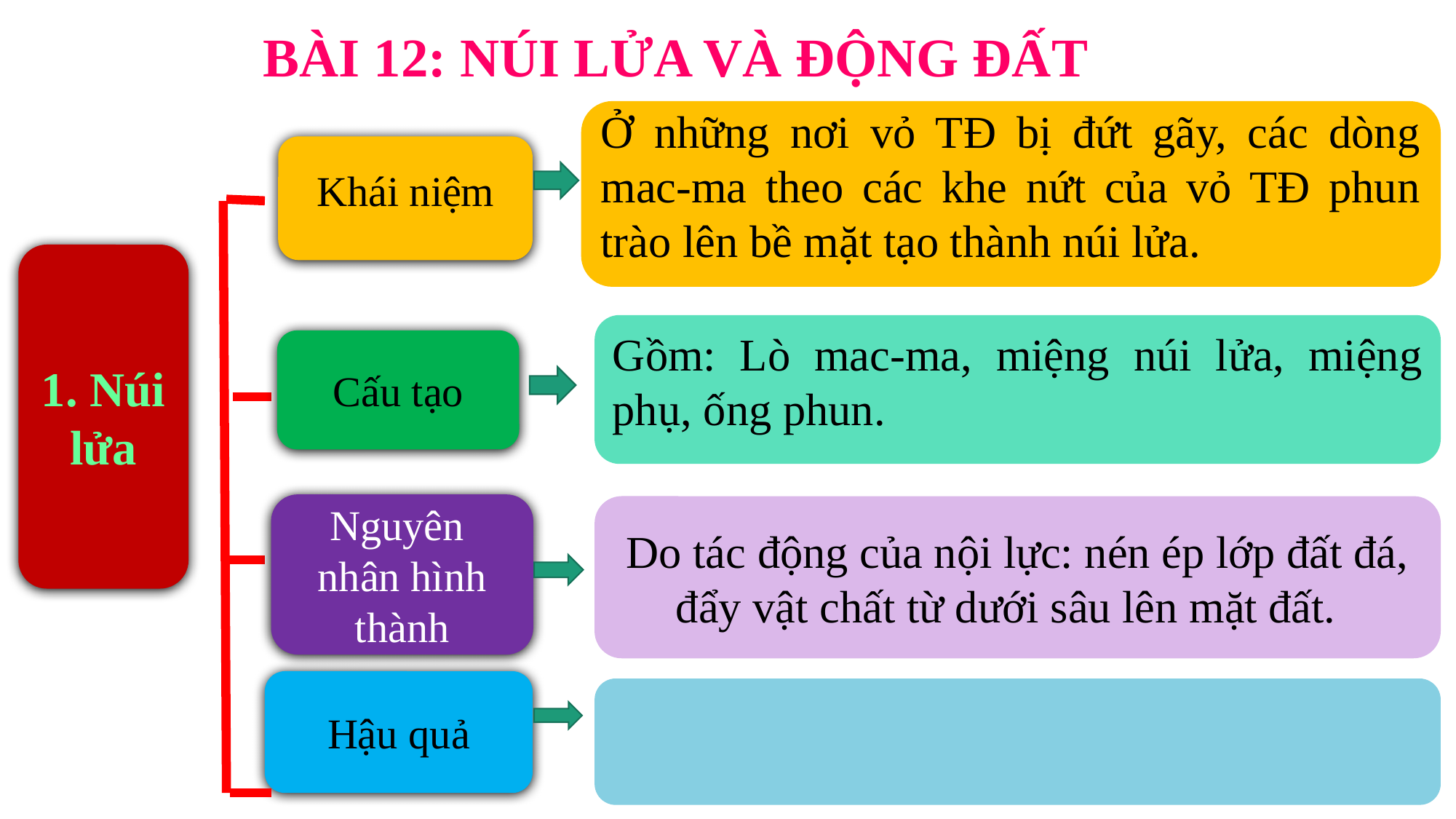

BÀI 12: NÚI LỬA VÀ ĐỘNG ĐẤT
Ở những nơi vỏ TĐ bị đứt gãy, các dòng mac-ma theo các khe nứt của vỏ TĐ phun trào lên bề mặt tạo thành núi lửa.

Khái niệm

1. Núi lửa
Gồm: Lò mac-ma, miệng núi lửa, miệng phụ, ống phun.

Cấu tạo

Nguyên  nhân hình thành

Do tác động của nội lực: nén ép lớp đất đá, đẩy vật chất từ dưới sâu lên mặt đất.

Hậu quả